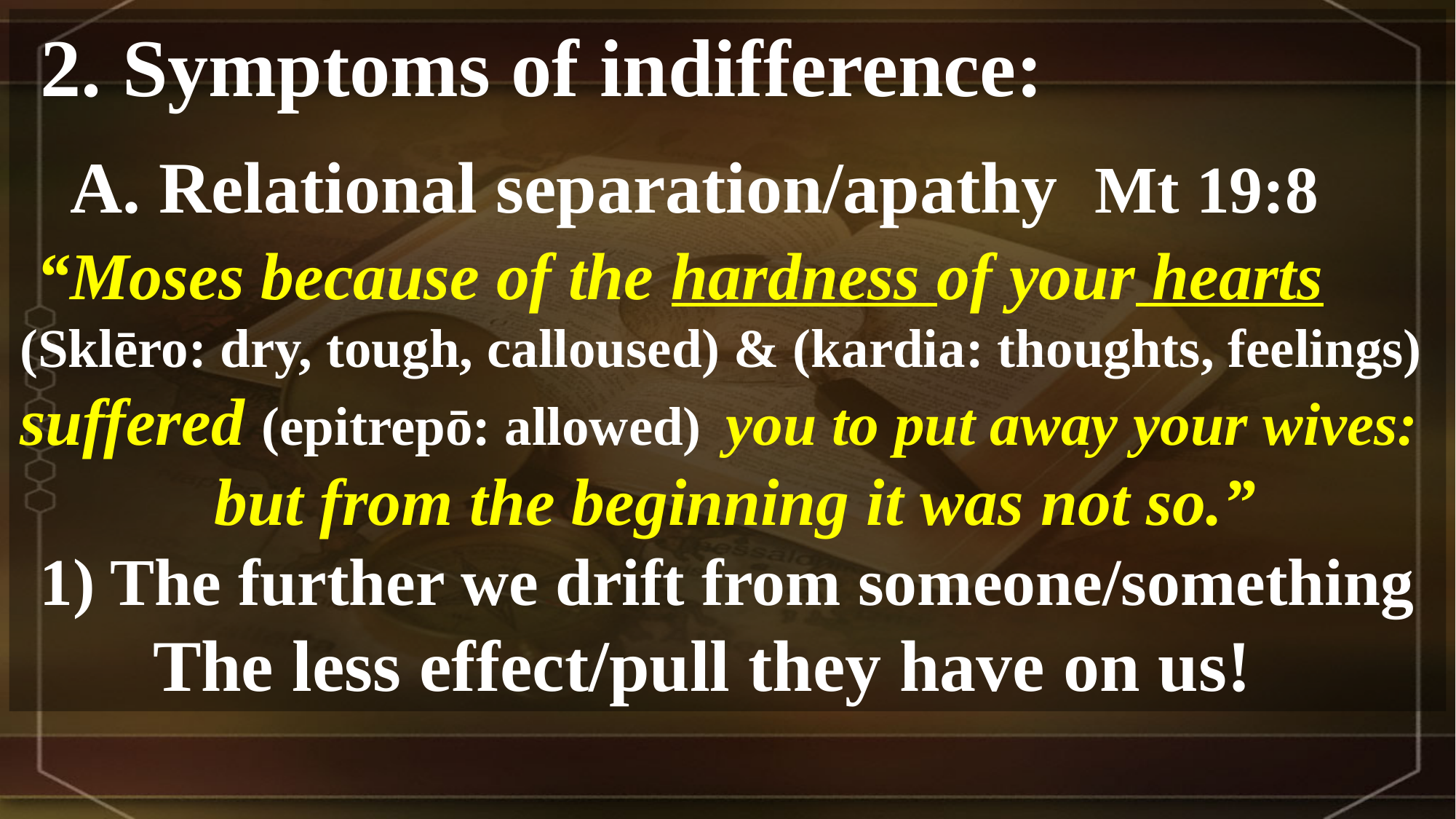

2. Symptoms of indifference:
  A. Relational separation/apathy  Mt 19:8
 “Moses because of the hardness of your hearts
(Sklēro: dry, tough, calloused) & (kardia: thoughts, feelings)
suffered (epitrepō: allowed)  you to put away your wives:
 but from the beginning it was not so.”
1) The further we drift from someone/something
The less effect/pull they have on us!